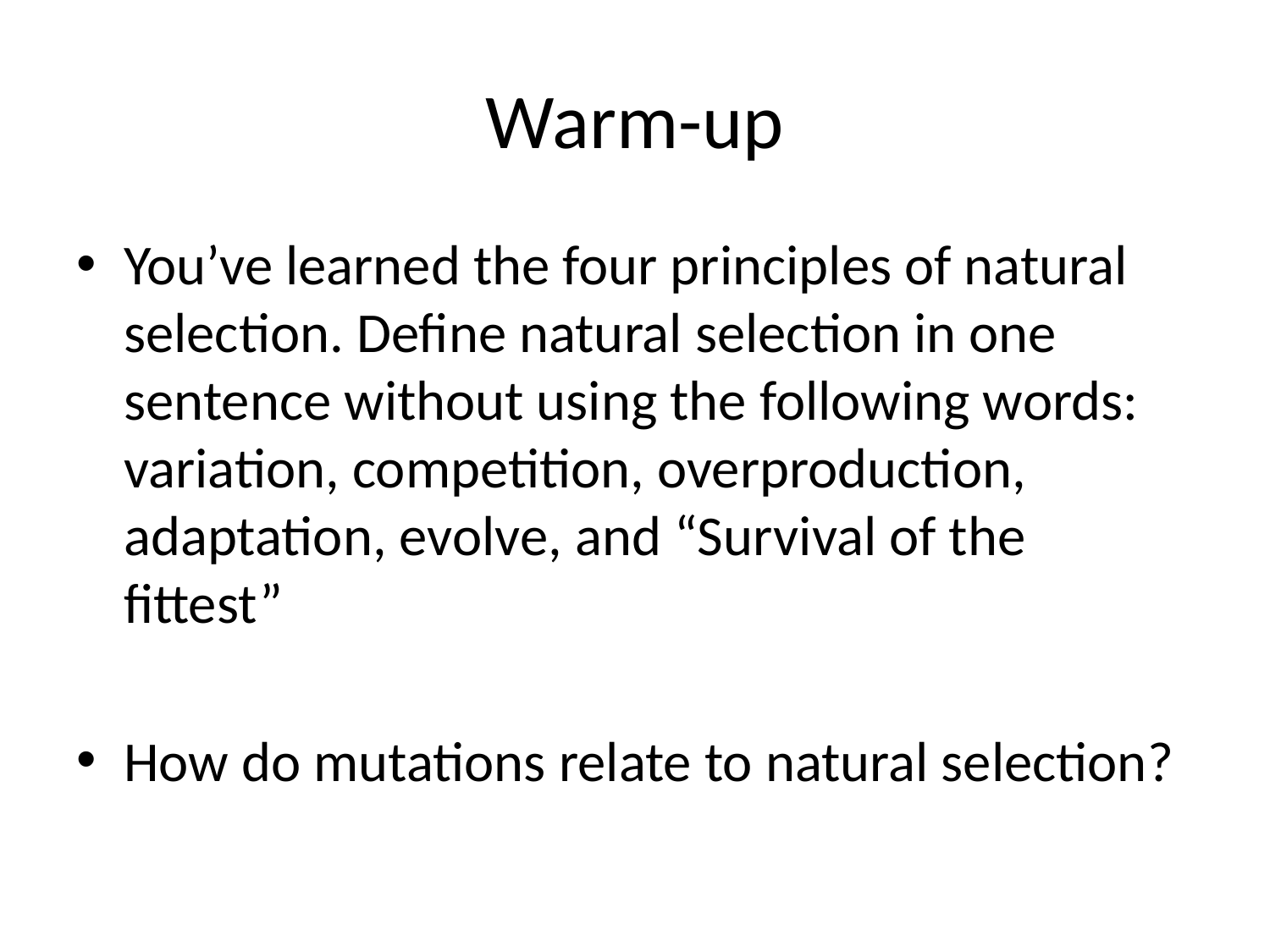

# Warm-up
You’ve learned the four principles of natural selection. Define natural selection in one sentence without using the following words: variation, competition, overproduction, adaptation, evolve, and “Survival of the fittest”

How do mutations relate to natural selection?